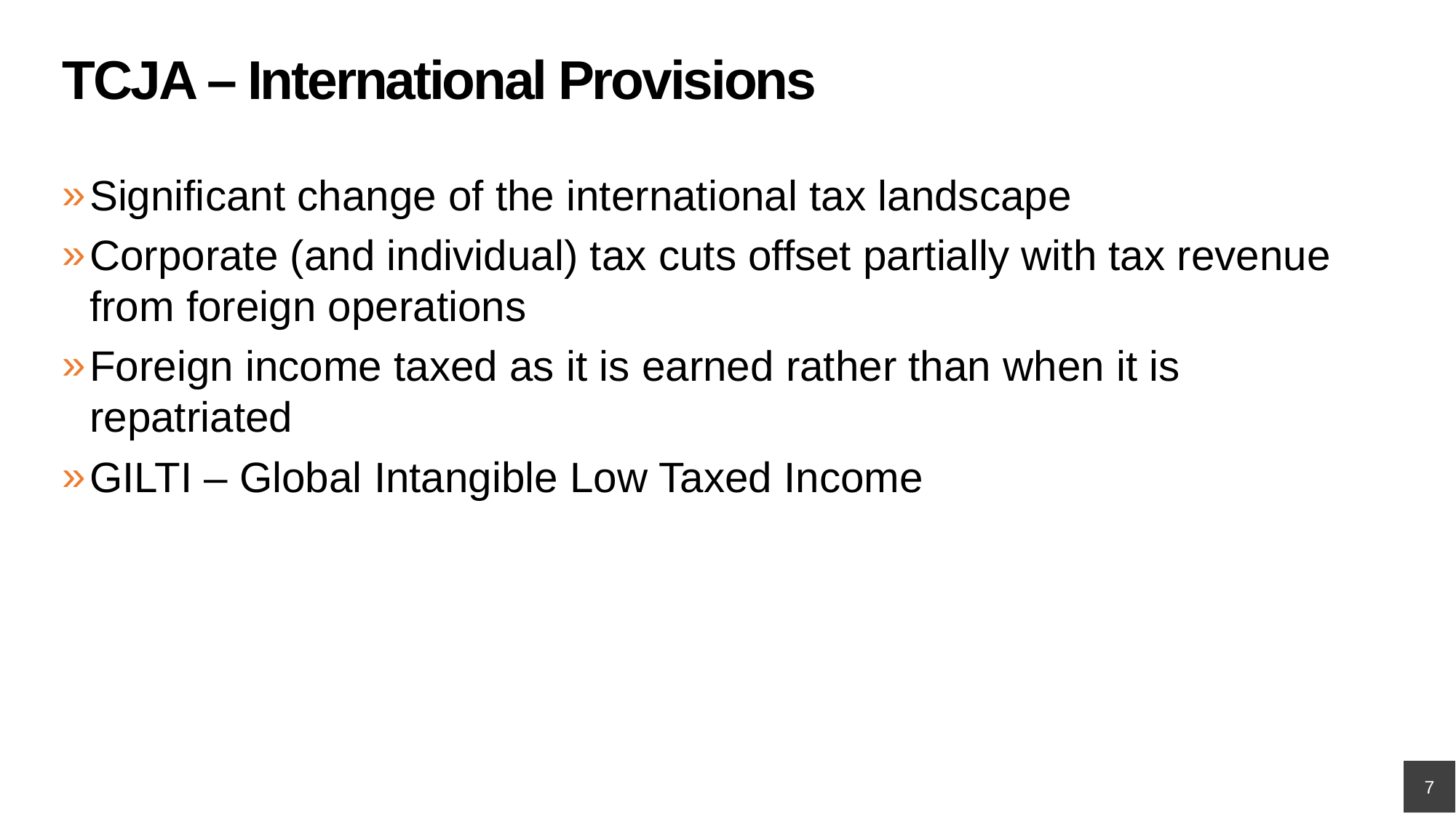

# TCJA – International Provisions
Significant change of the international tax landscape
Corporate (and individual) tax cuts offset partially with tax revenue from foreign operations
Foreign income taxed as it is earned rather than when it is repatriated
GILTI – Global Intangible Low Taxed Income
7